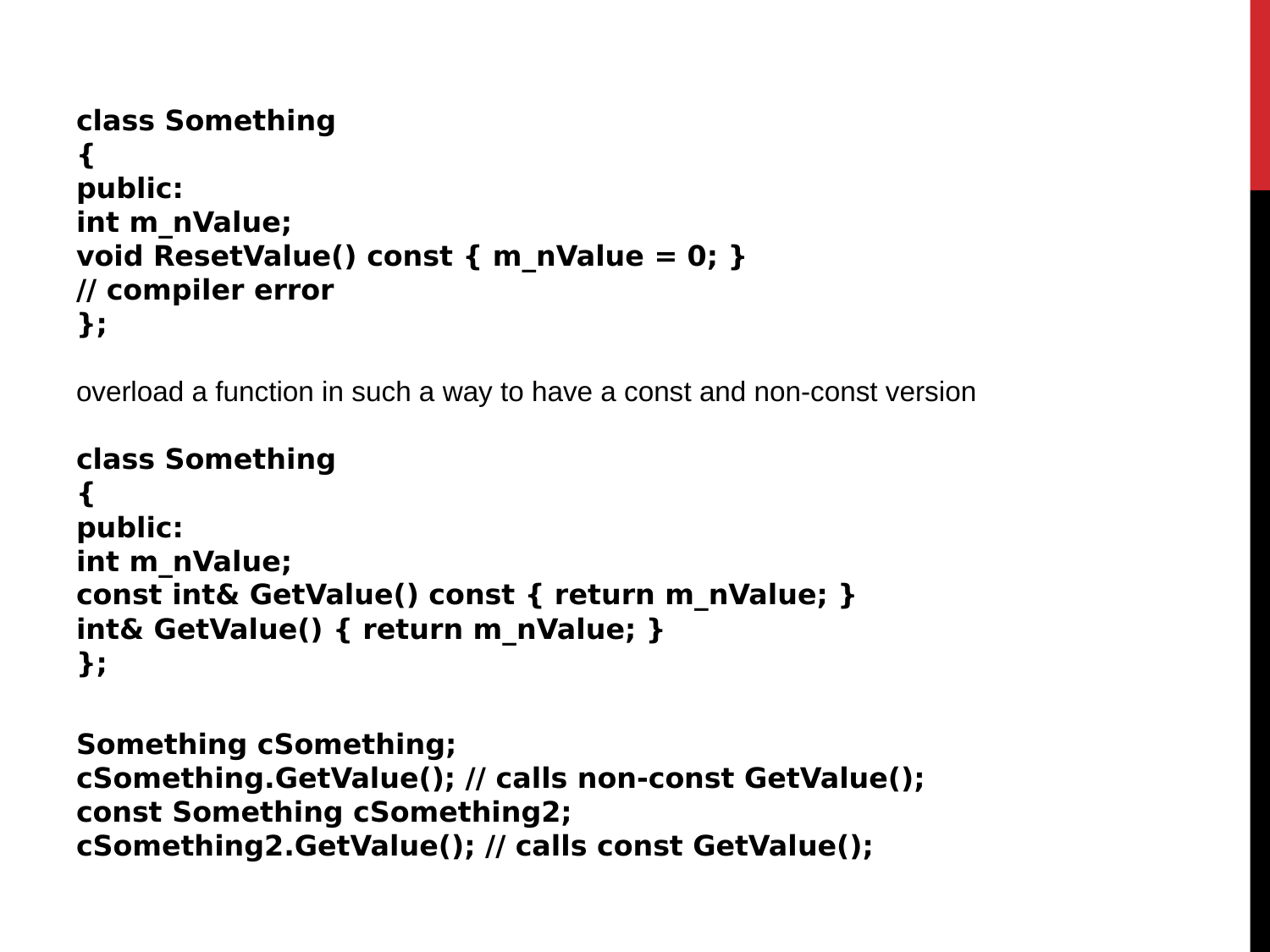

class Something
{
public:
int m_nValue;
void ResetValue() const { m_nValue = 0; }
// compiler error
};

overload a function in such a way to have a const and non-const version

class Something
{
public:
int m_nValue;
const int& GetValue() const { return m_nValue; }
int& GetValue() { return m_nValue; }
};

Something cSomething;
cSomething.GetValue(); // calls non-const GetValue();
const Something cSomething2;
cSomething2.GetValue(); // calls const GetValue();